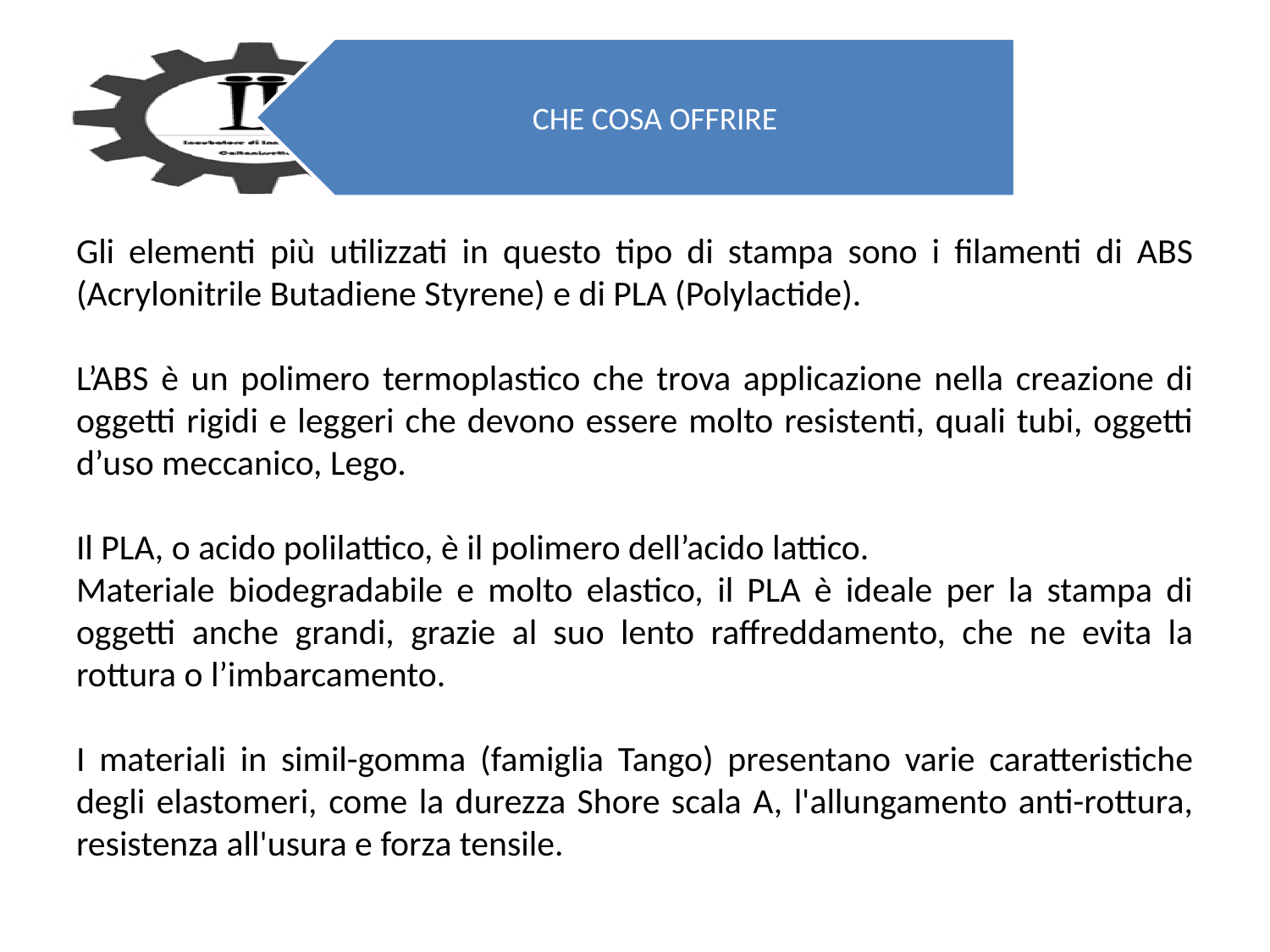

CHE COSA OFFRIRE
Gli elementi più utilizzati in questo tipo di stampa sono i filamenti di ABS (Acrylonitrile Butadiene Styrene) e di PLA (Polylactide).

L’ABS è un polimero termoplastico che trova applicazione nella creazione di oggetti rigidi e leggeri che devono essere molto resistenti, quali tubi, oggetti d’uso meccanico, Lego.

Il PLA, o acido polilattico, è il polimero dell’acido lattico.
Materiale biodegradabile e molto elastico, il PLA è ideale per la stampa di oggetti anche grandi, grazie al suo lento raffreddamento, che ne evita la rottura o l’imbarcamento.

I materiali in simil-gomma (famiglia Tango) presentano varie caratteristiche degli elastomeri, come la durezza Shore scala A, l'allungamento anti-rottura, resistenza all'usura e forza tensile.